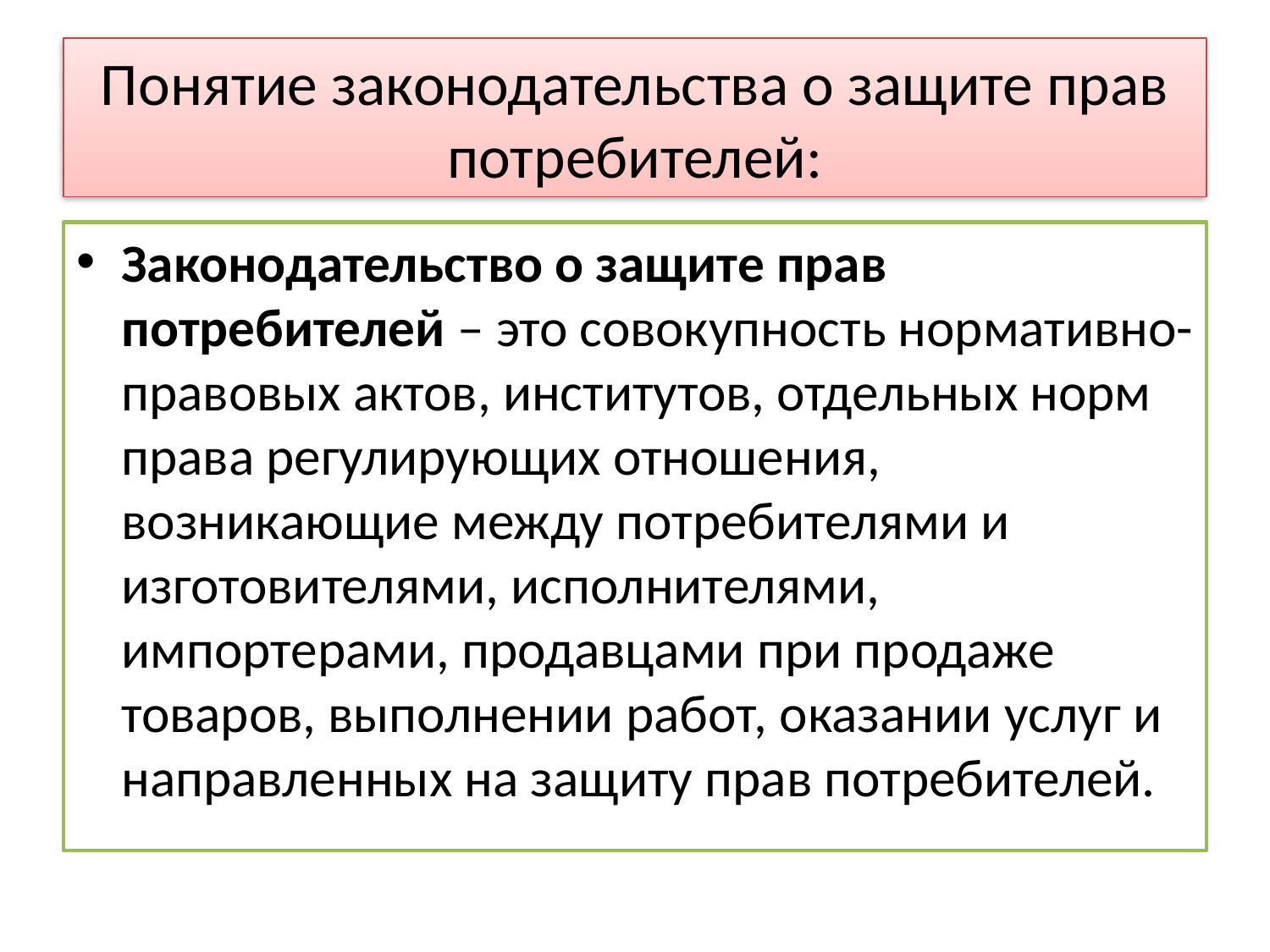

# Понятие законодательства о защите прав потребителей:
Законодательство о защите прав потребителей – это совокупность нормативно-правовых актов, институтов, отдельных норм права регулирующих отношения, возникающие между потребителями и изготовителями, исполнителями, импортерами, продавцами при продаже товаров, выполнении работ, оказании услуг и направленных на защиту прав потребителей.